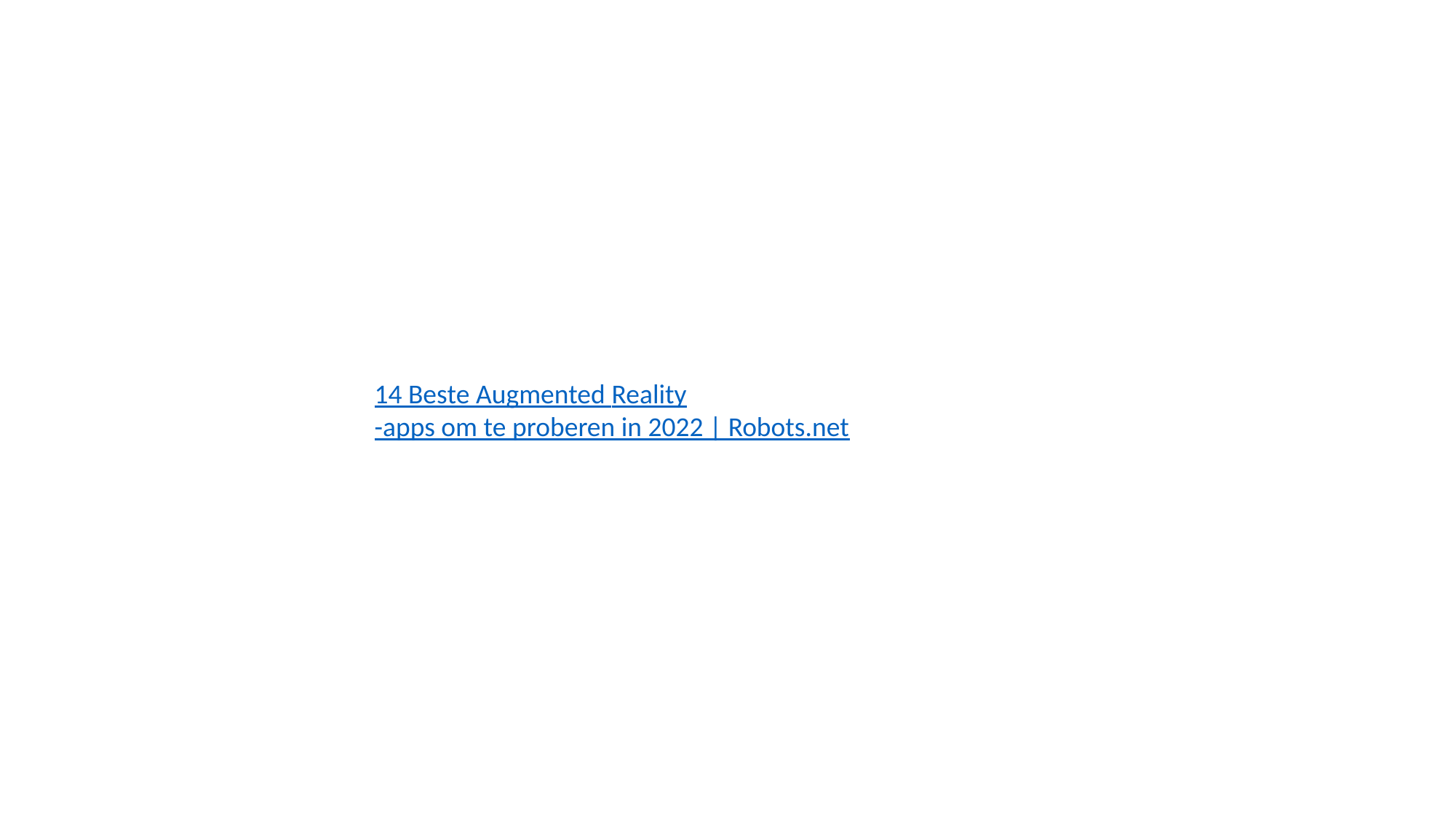

14 Beste Augmented Reality-apps om te proberen in 2022 | Robots.net